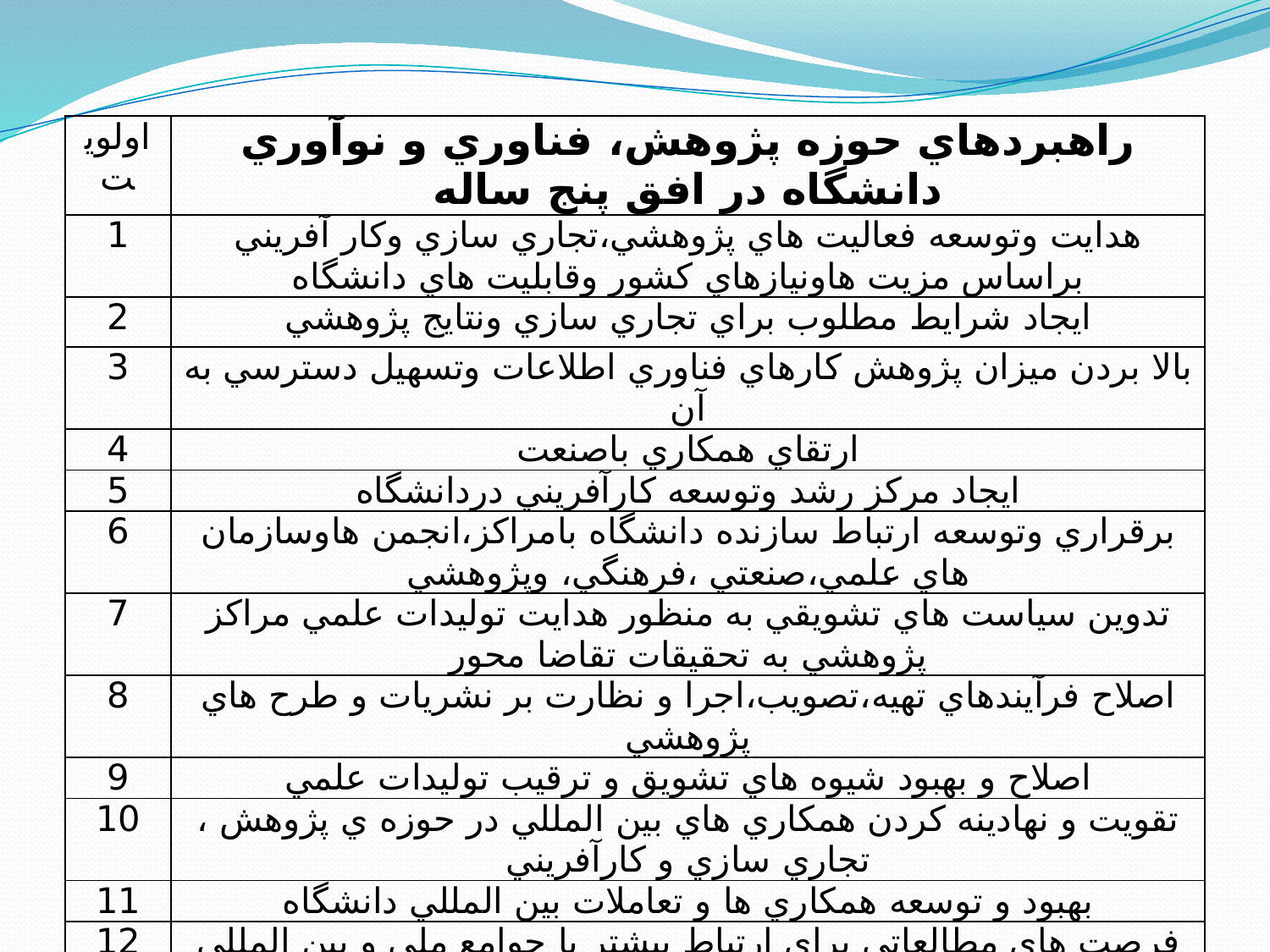

| اولويت | راهبردهاي حوزه پژوهش، فناوري و نوآوري دانشگاه در افق پنج ساله |
| --- | --- |
| 1 | هدايت وتوسعه فعاليت هاي پژوهشي،تجاري سازي وكار آفريني براساس مزيت هاونيازهاي كشور وقابليت هاي دانشگاه |
| 2 | ايجاد شرايط مطلوب براي تجاري سازي ونتايج پژوهشي |
| 3 | بالا بردن ميزان پژوهش كارهاي فناوري اطلاعات وتسهيل دسترسي به آن |
| 4 | ارتقاي همكاري باصنعت |
| 5 | ايجاد مركز رشد وتوسعه كارآفريني دردانشگاه |
| 6 | برقراري وتوسعه ارتباط سازنده دانشگاه بامراكز،انجمن هاوسازمان هاي علمي،صنعتي ،فرهنگي، وپژوهشي |
| 7 | تدوين سياست هاي تشويقي به منظور هدايت توليدات علمي مراكز پژوهشي به تحقيقات تقاضا محور |
| 8 | اصلاح فرآيندهاي تهيه،تصويب،اجرا و نظارت بر نشريات و طرح هاي پژوهشي |
| 9 | اصلاح و بهبود شيوه هاي تشويق و ترقيب توليدات علمي |
| 10 | تقويت و نهادينه كردن همكاري هاي بين المللي در حوزه ي پژوهش ، تجاري سازي و كارآفريني |
| 11 | بهبود و توسعه همكاري ها و تعاملات بين المللي دانشگاه |
| 12 | فرصت هاي مطالعاتي براي ارتباط بيشتر با جوامع ملي و بين المللي |
| 13 | تامين منابع مالي مورد نياز و حق عضويت مجلات مشترك با انجمن هاي علمي |
| 14 | حمايت و تشويق دانشجويان به انجام پايان نامه ها در حوزه هاي علمي معتبر و مورد نياز جامعه |